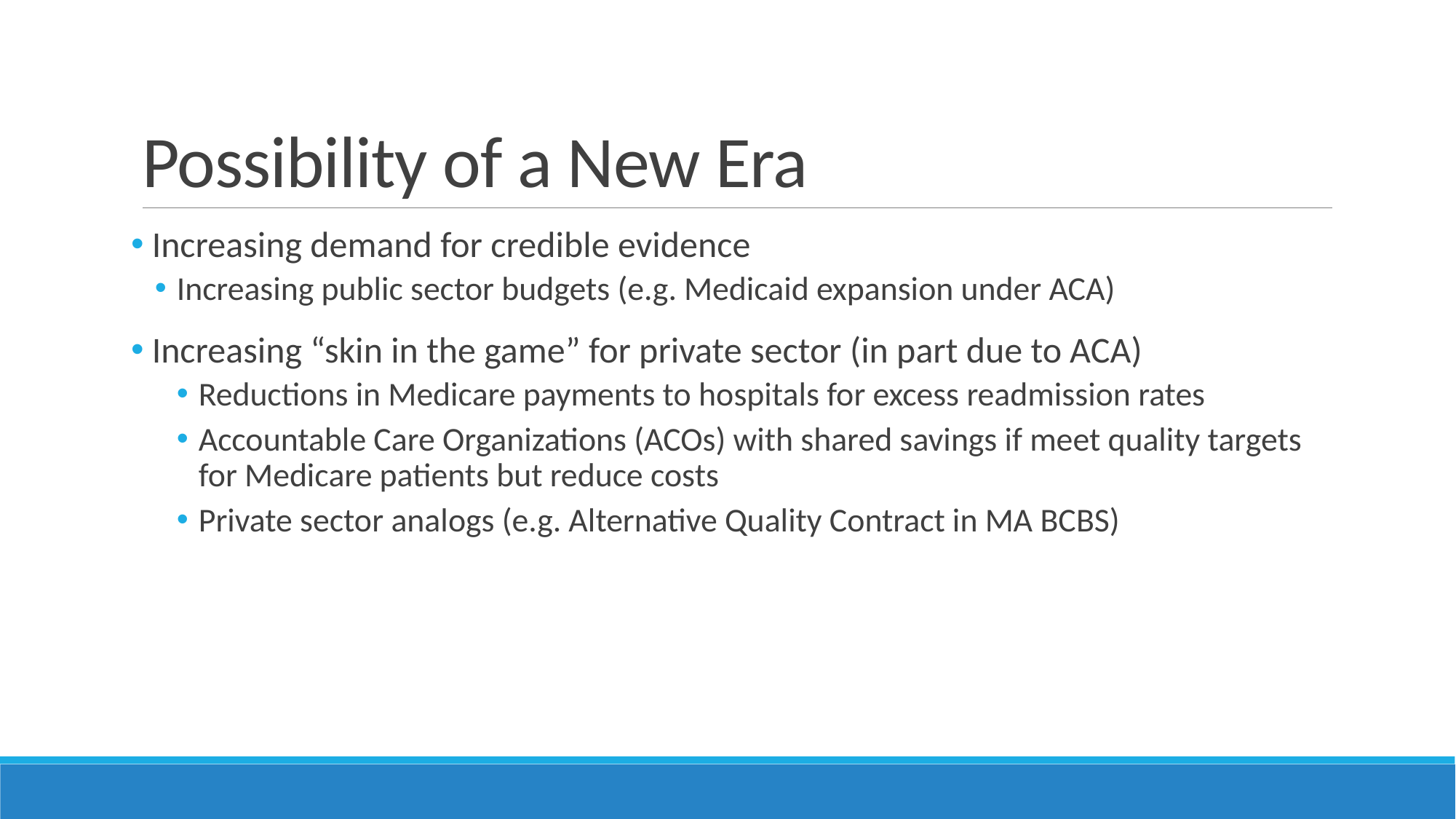

# Possibility of a New Era
 Increasing demand for credible evidence
Increasing public sector budgets (e.g. Medicaid expansion under ACA)
 Increasing “skin in the game” for private sector (in part due to ACA)
Reductions in Medicare payments to hospitals for excess readmission rates
Accountable Care Organizations (ACOs) with shared savings if meet quality targets for Medicare patients but reduce costs
Private sector analogs (e.g. Alternative Quality Contract in MA BCBS)